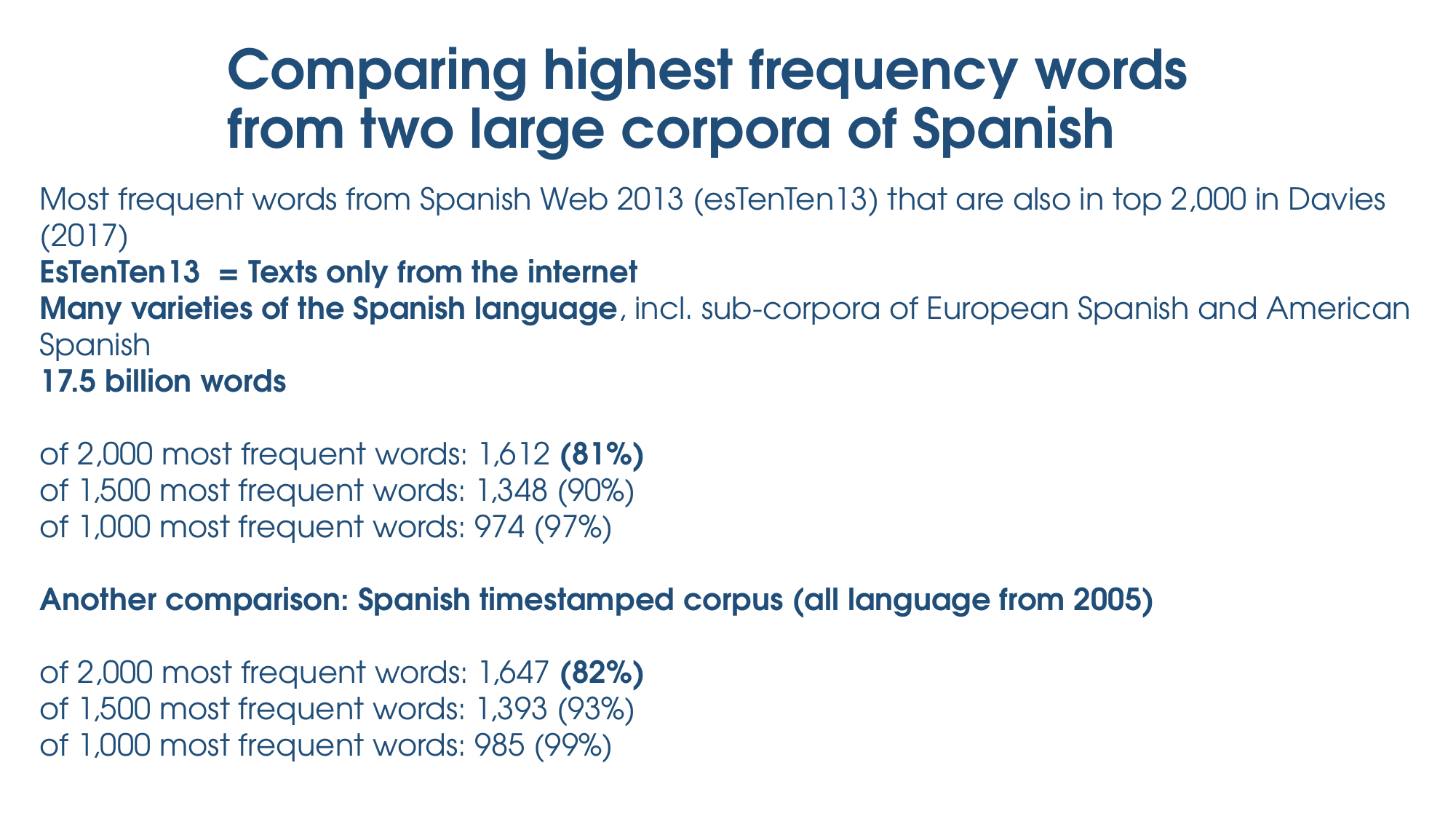

# Comparing highest frequency words from two large corpora of Spanish
Most frequent words from Spanish Web 2013 (esTenTen13) that are also in top 2,000 in Davies (2017)
EsTenTen13  = Texts only from the internet
Many varieties of the Spanish language, incl. sub-corpora of European Spanish and American Spanish
17.5 billion words

of 2,000 most frequent words: 1,612 (81%)
of 1,500 most frequent words: 1,348 (90%)
of 1,000 most frequent words: 974 (97%)

Another comparison: Spanish timestamped corpus (all language from 2005)

of 2,000 most frequent words: 1,647 (82%)
of 1,500 most frequent words: 1,393 (93%)
of 1,000 most frequent words: 985 (99%)